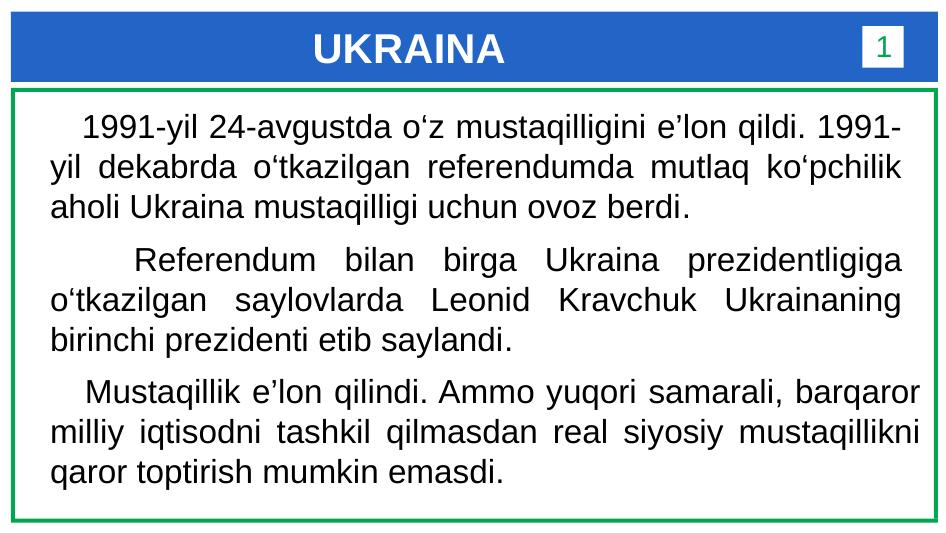

# UKRAINA
1

   1991-yil 24-avgustda o‘z mustaqilligini e’lon qildi. 1991-yil dekabrda o‘tkazilgan referendumda mutlaq ko‘pchilik aholi Ukraina mustaqilligi uchun ovoz berdi.
   Referendum bilan birga Ukraina prezidentligiga o‘tkazilgan saylovlarda Leonid Kravchuk Ukrainaning birinchi prezidenti etib saylandi.
   Mustaqillik e’lon qilindi. Ammo yuqori samarali, barqaror milliy iqtisodni tashkil qilmasdan real siyosiy mustaqillikni qaror toptirish mumkin emasdi.